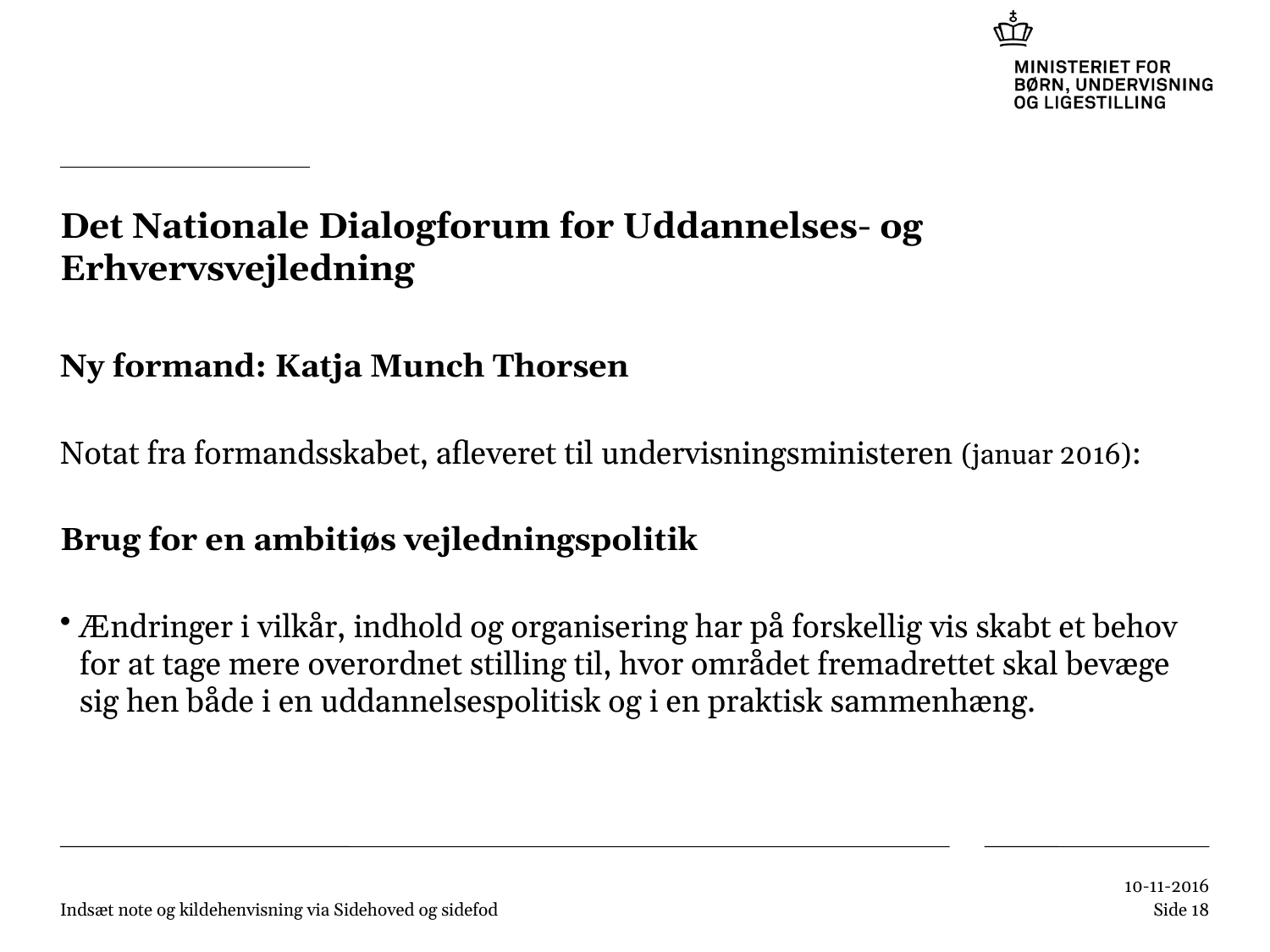

# Det Nationale Dialogforum for Uddannelses- og Erhvervsvejledning
Ny formand: Katja Munch Thorsen

Notat fra formandsskabet, afleveret til undervisningsministeren (januar 2016):

Brug for en ambitiøs vejledningspolitik

Ændringer i vilkår, indhold og organisering har på forskellig vis skabt et behov for at tage mere overordnet stilling til, hvor området fremadrettet skal bevæge sig hen både i en uddannelsespolitisk og i en praktisk sammenhæng.

Indsæt note og kildehenvisning via Sidehoved og sidefod
10-11-2016
Side 18